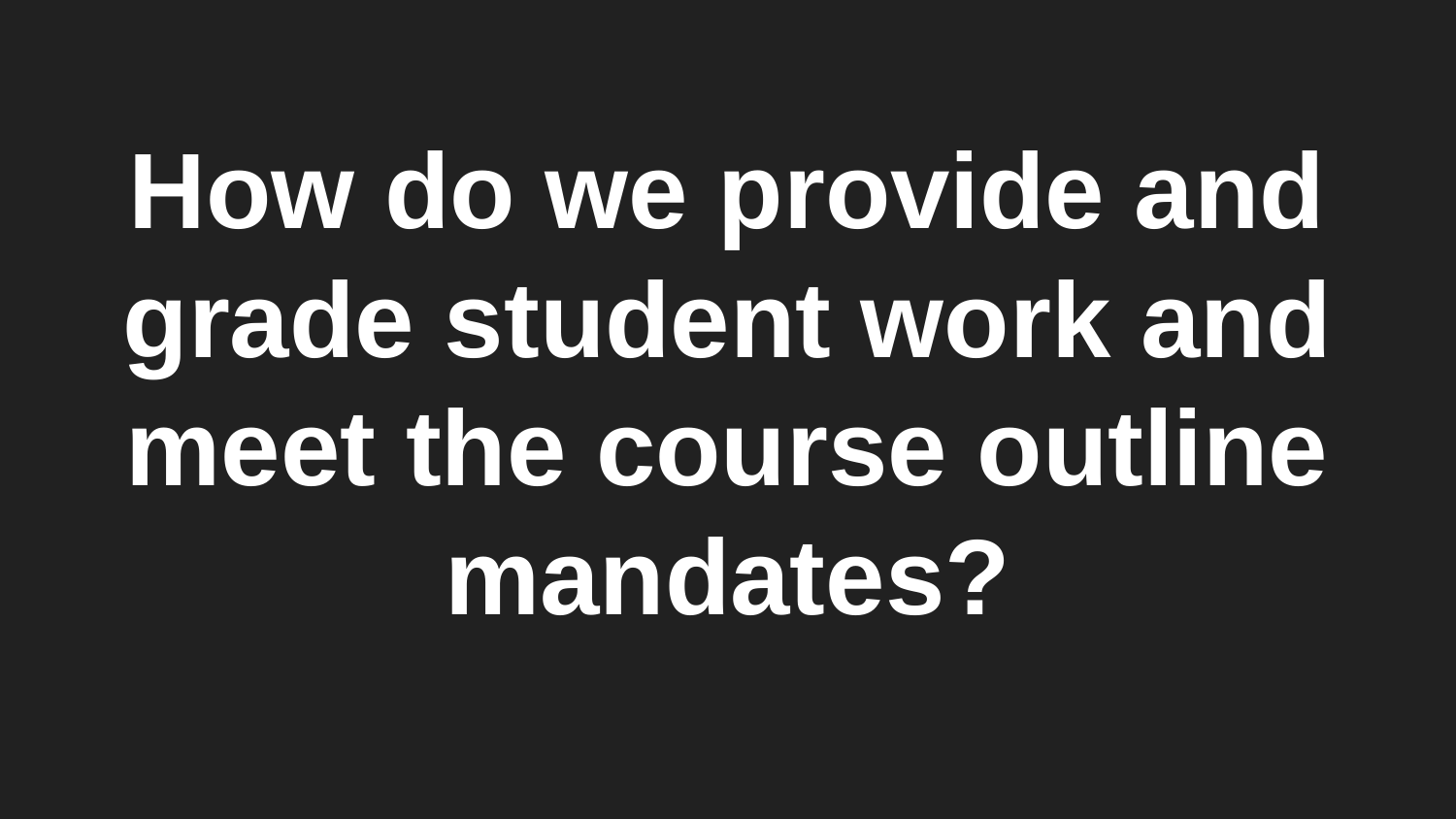

How do we provide and grade student work and meet the course outline mandates?